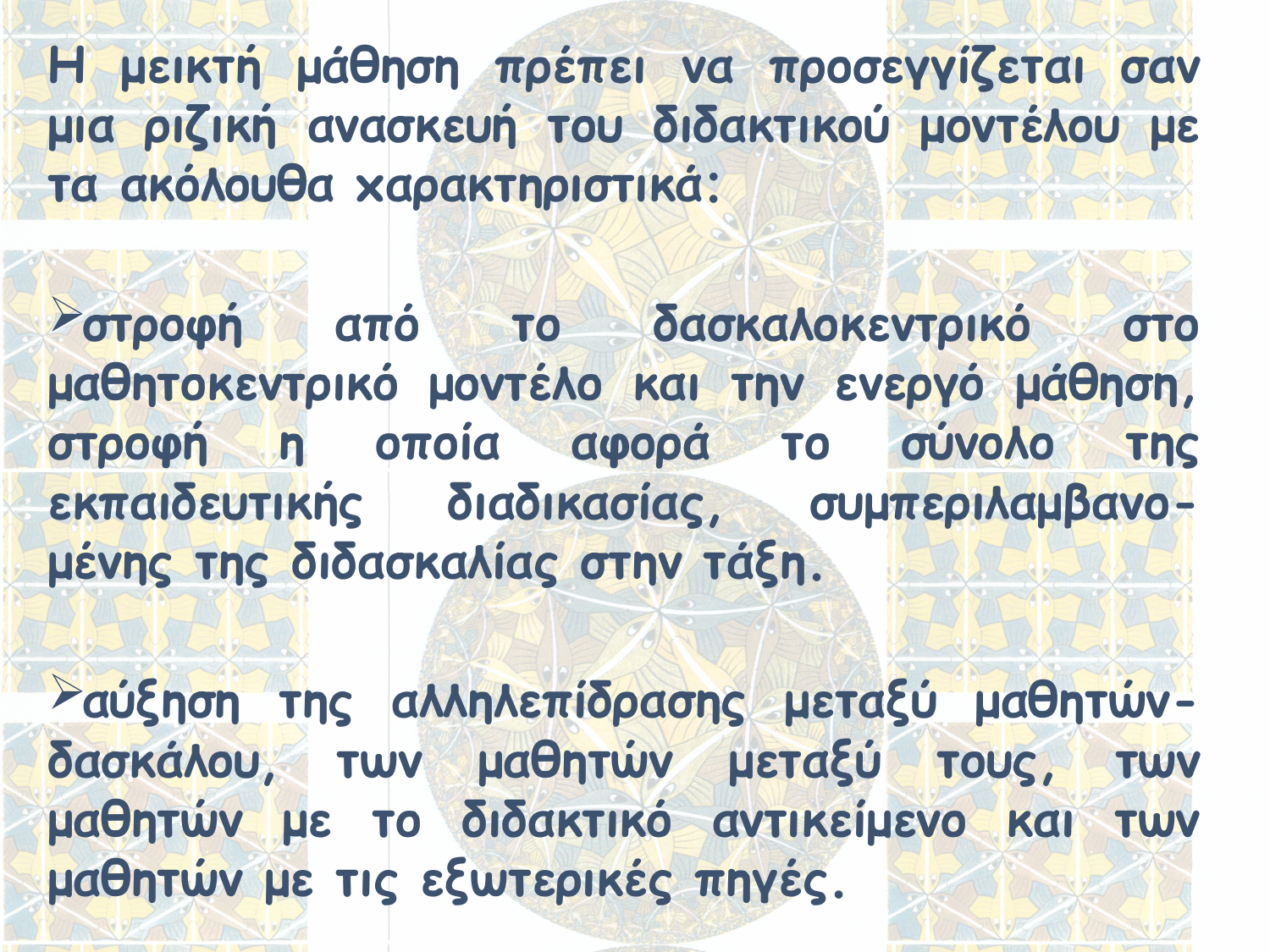

Η μεικτή μάθηση πρέπει να προσεγγίζεται σαν μια ριζική ανασκευή του διδακτικού μοντέλου με τα ακόλουθα χαρακτηριστικά:

στροφή από το δασκαλοκεντρικό στο μαθητοκεντρικό μοντέλο και την ενεργό μάθηση, στροφή η οποία αφορά το σύνολο της εκπαιδευτικής διαδικασίας, συμπεριλαμβανο-μένης της διδασκαλίας στην τάξη.

αύξηση της αλληλεπίδρασης μεταξύ μαθητών-δασκάλου, των μαθητών μεταξύ τους, των μαθητών με το διδακτικό αντικείμενο και των μαθητών με τις εξωτερικές πηγές.